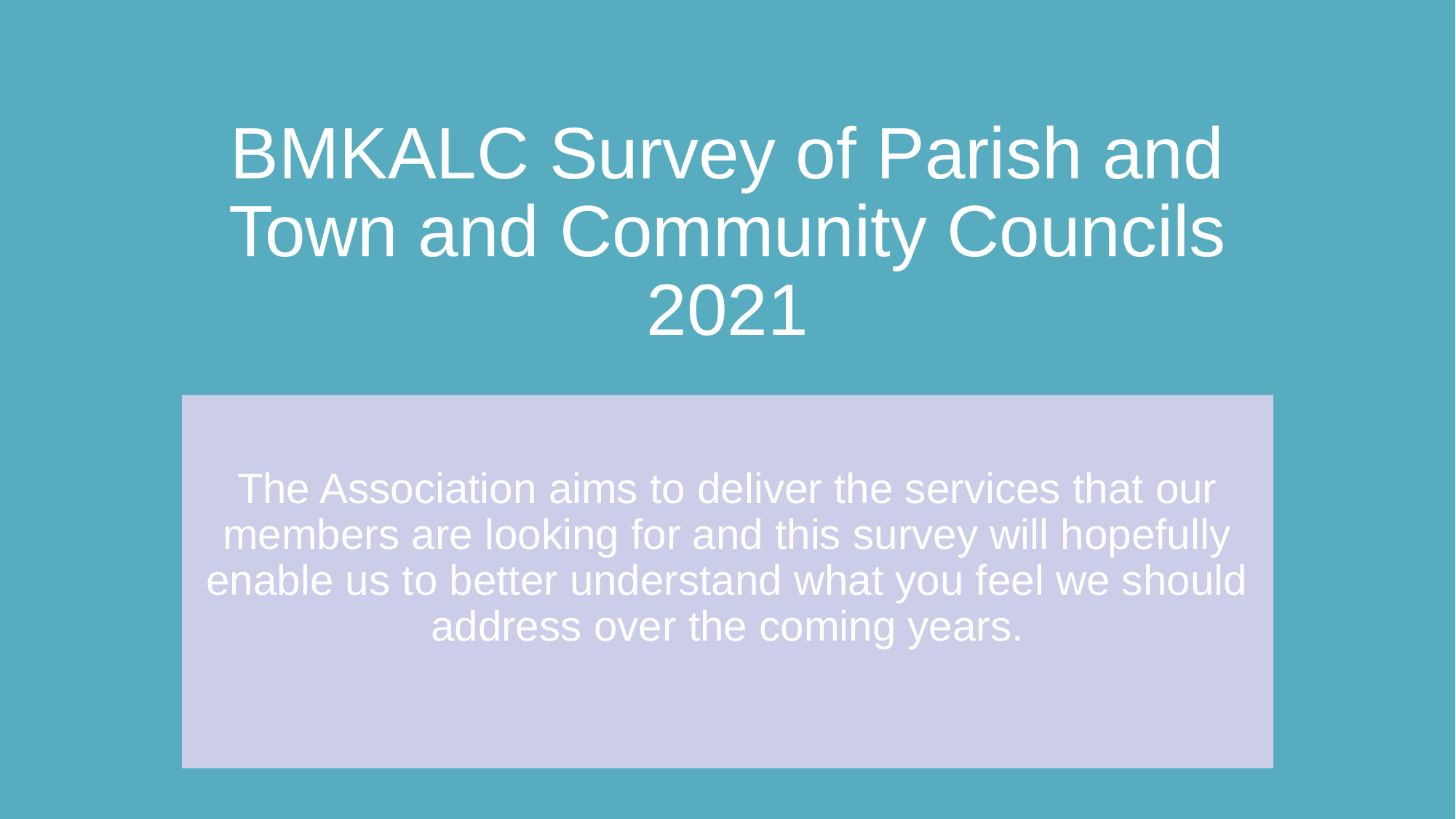

# BMKALC Survey of Parish and Town and Community Councils 2021

The Association aims to deliver the services that our members are looking for and this survey will hopefully enable us to better understand what you feel we should address over the coming years.